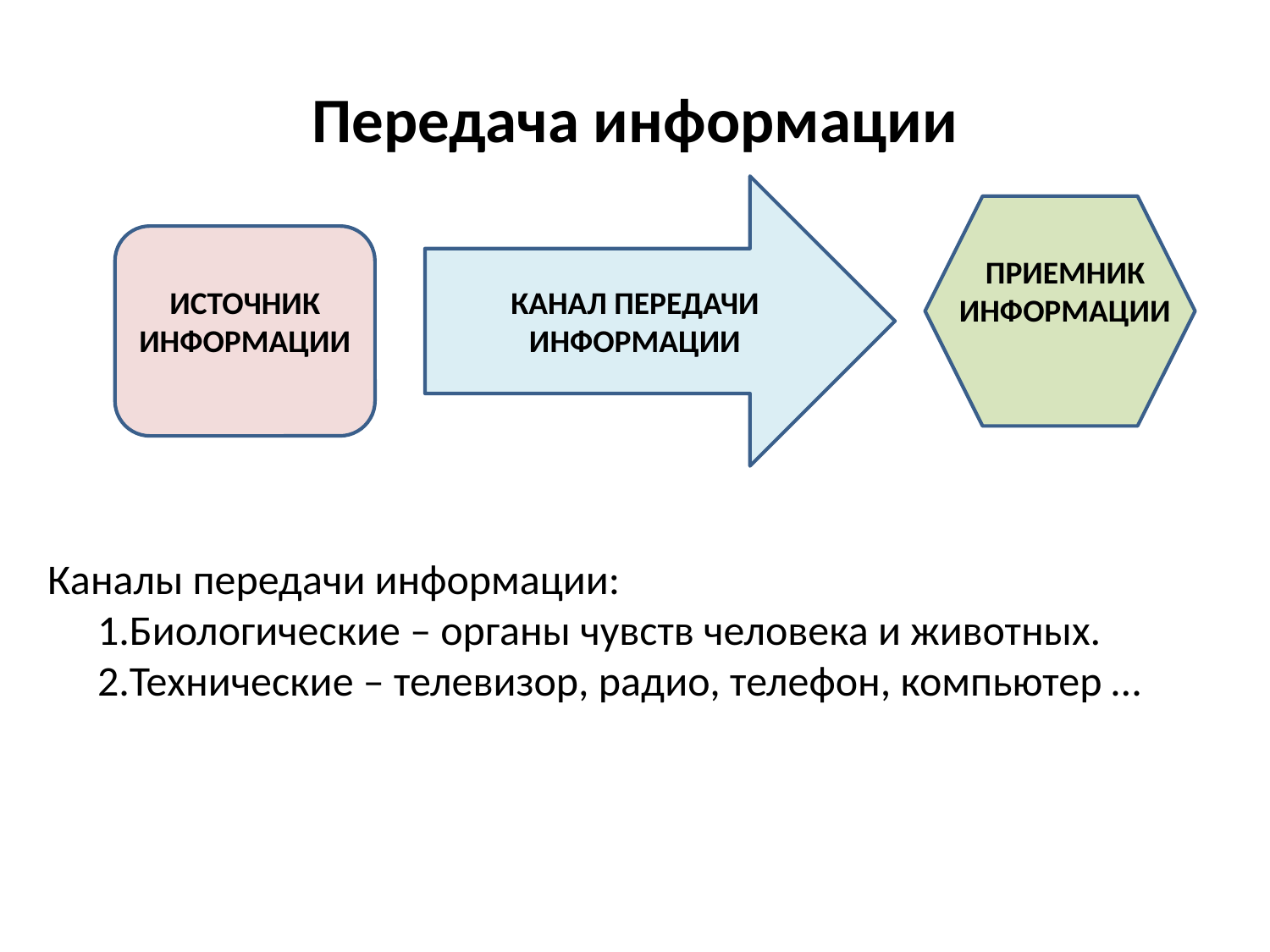

# Передача информации

ПРИЕМНИК ИНФОРМАЦИИ
ИСТОЧНИК ИНФОРМАЦИИ
КАНАЛ ПЕРЕДАЧИ ИНФОРМАЦИИ

Каналы передачи информации:
Биологические – органы чувств человека и животных.
Технические – телевизор, радио, телефон, компьютер …